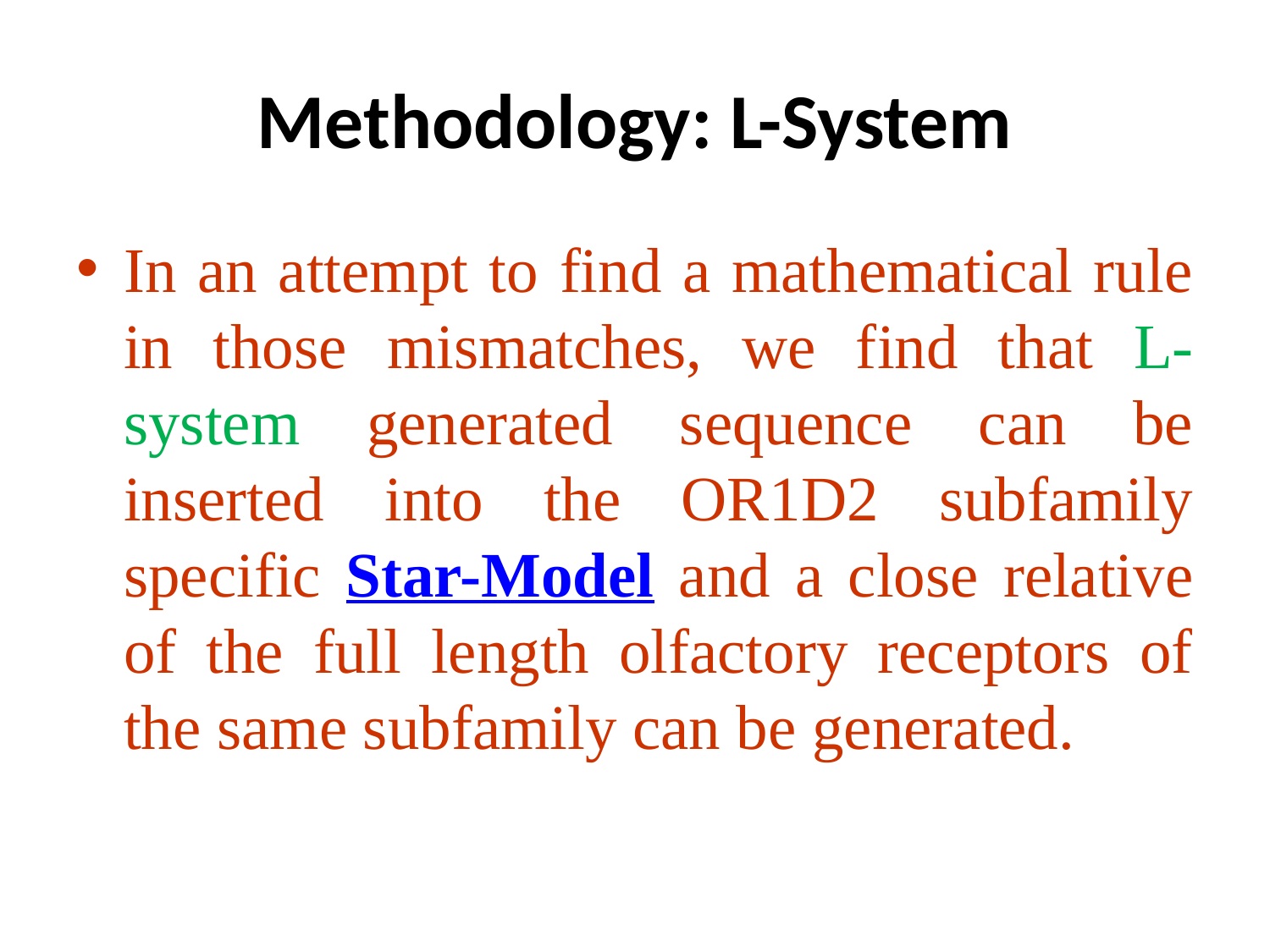

# Methodology: L-System
In an attempt to find a mathematical rule in those mismatches, we find that L-system generated sequence can be inserted into the OR1D2 subfamily specific Star-Model and a close relative of the full length olfactory receptors of the same subfamily can be generated.